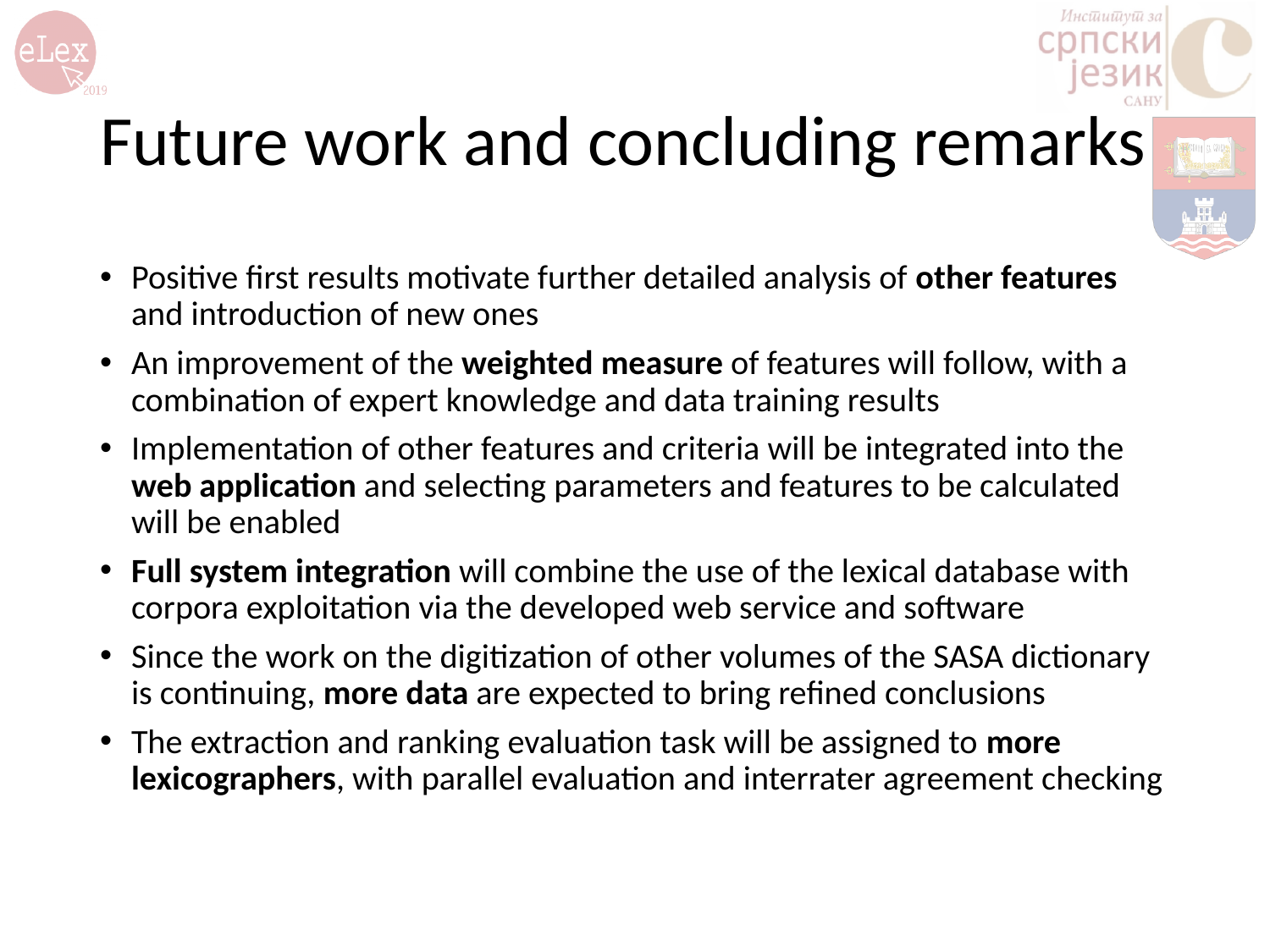

# Future work and concluding remarks
Positive first results motivate further detailed analysis of other features and introduction of new ones
An improvement of the weighted measure of features will follow, with a combination of expert knowledge and data training results
Implementation of other features and criteria will be integrated into the web application and selecting parameters and features to be calculated will be enabled
Full system integration will combine the use of the lexical database with corpora exploitation via the developed web service and software
Since the work on the digitization of other volumes of the SASA dictionary is continuing, more data are expected to bring refined conclusions
The extraction and ranking evaluation task will be assigned to more lexicographers, with parallel evaluation and interrater agreement checking